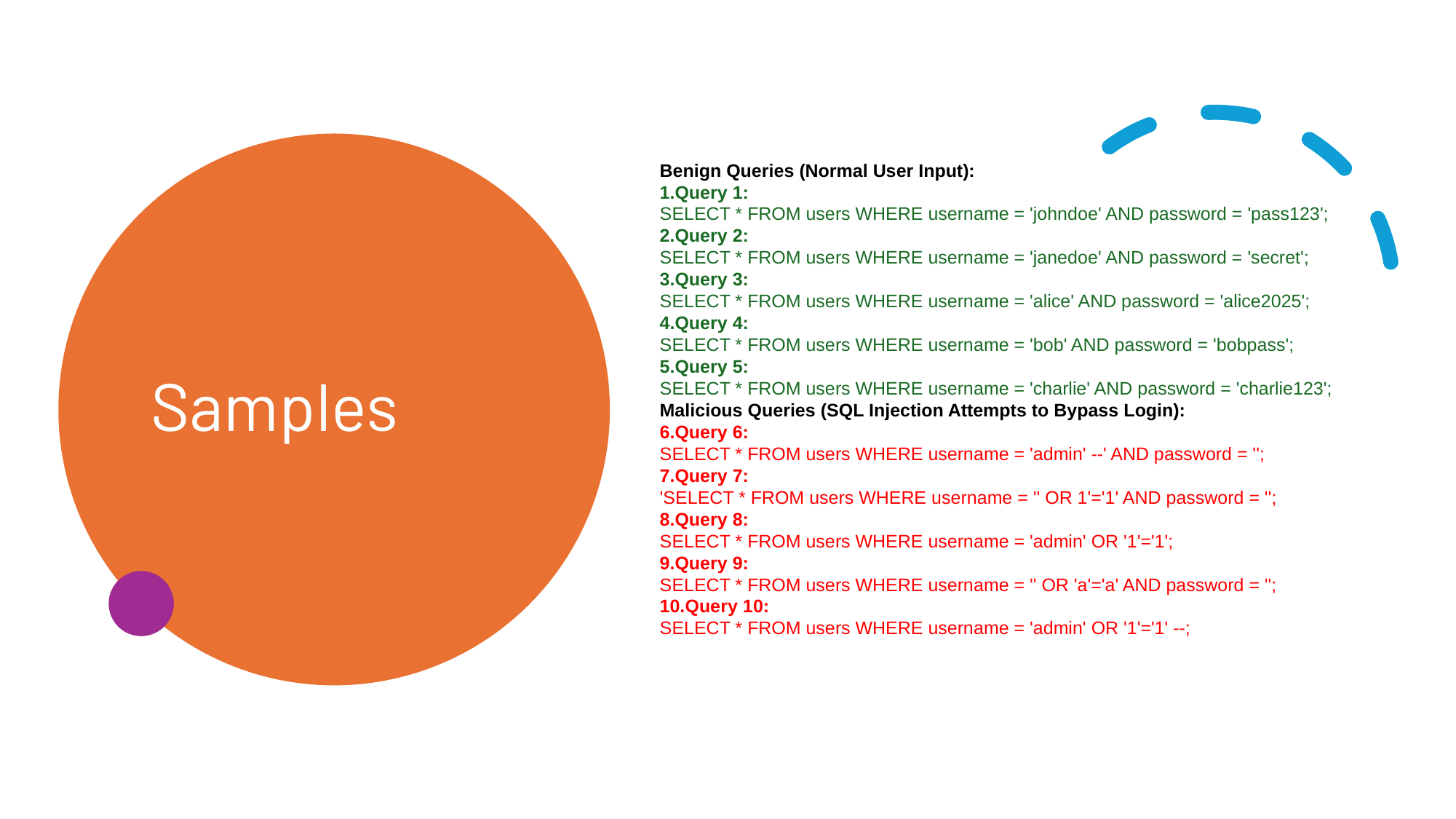

Benign Queries (Normal User Input):
Query 1:
SELECT * FROM users WHERE username = 'johndoe' AND password = 'pass123';
Query 2:
SELECT * FROM users WHERE username = 'janedoe' AND password = 'secret';
Query 3:
SELECT * FROM users WHERE username = 'alice' AND password = 'alice2025';
Query 4:
SELECT * FROM users WHERE username = 'bob' AND password = 'bobpass';
Query 5:
SELECT * FROM users WHERE username = 'charlie' AND password = 'charlie123';
Malicious Queries (SQL Injection Attempts to Bypass Login):
Query 6:
SELECT * FROM users WHERE username = 'admin' --' AND password = '';
Query 7:
'SELECT * FROM users WHERE username = '' OR 1'='1' AND password = '';
Query 8:
SELECT * FROM users WHERE username = 'admin' OR '1'='1';
Query 9:
SELECT * FROM users WHERE username = '' OR 'a'='a' AND password = '';
Query 10:
SELECT * FROM users WHERE username = 'admin' OR '1'='1' --;

# Samples